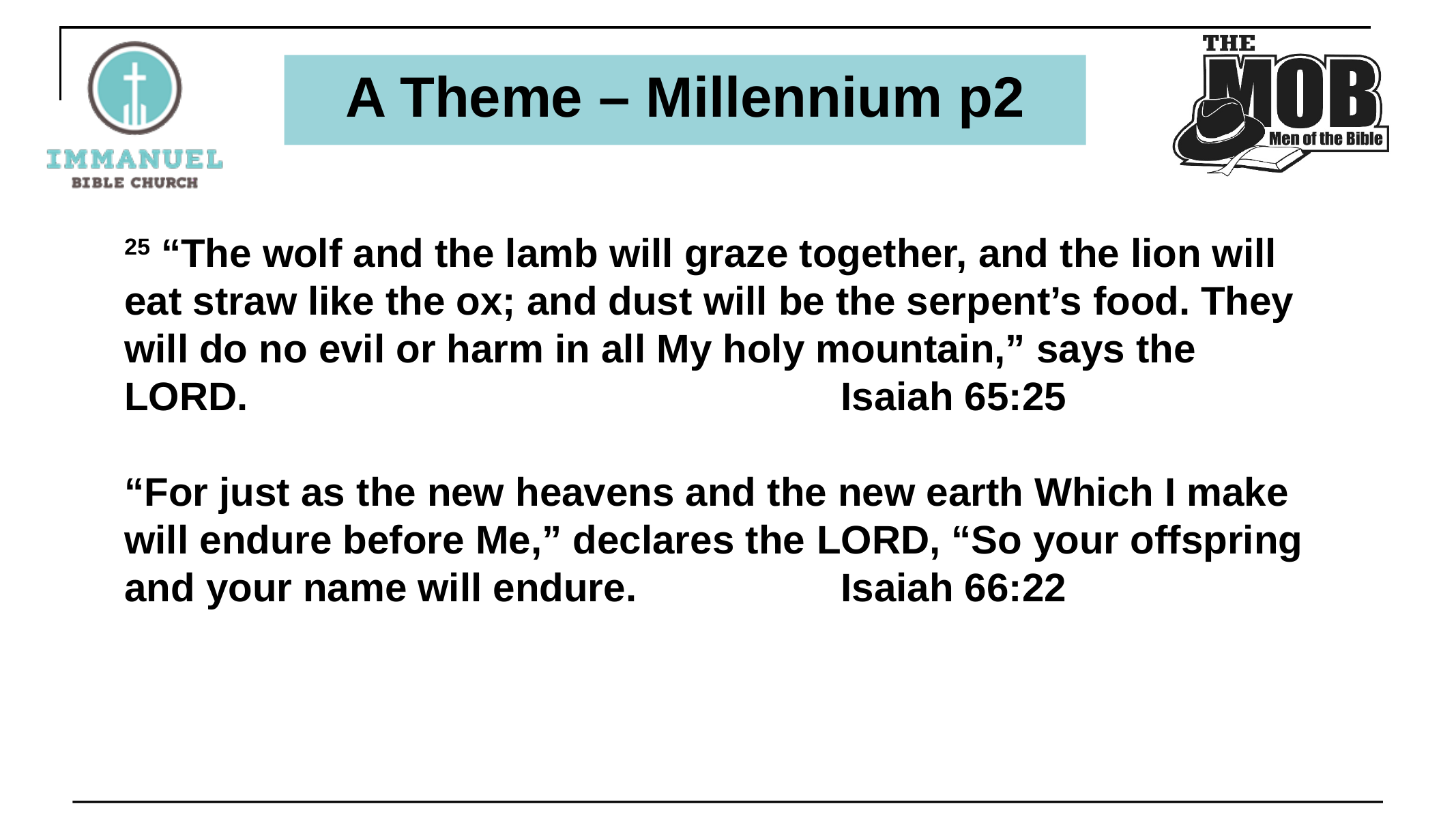

# A Theme – Millennium p2
25 “The wolf and the lamb will graze together, and the lion will eat straw like the ox; and dust will be the serpent’s food. They will do no evil or harm in all My holy mountain,” says the Lord.  		 				Isaiah 65:25

“For just as the new heavens and the new earth Which I make will endure before Me,” declares the Lord, “So your offspring and your name will endure. 	 	Isaiah 66:22